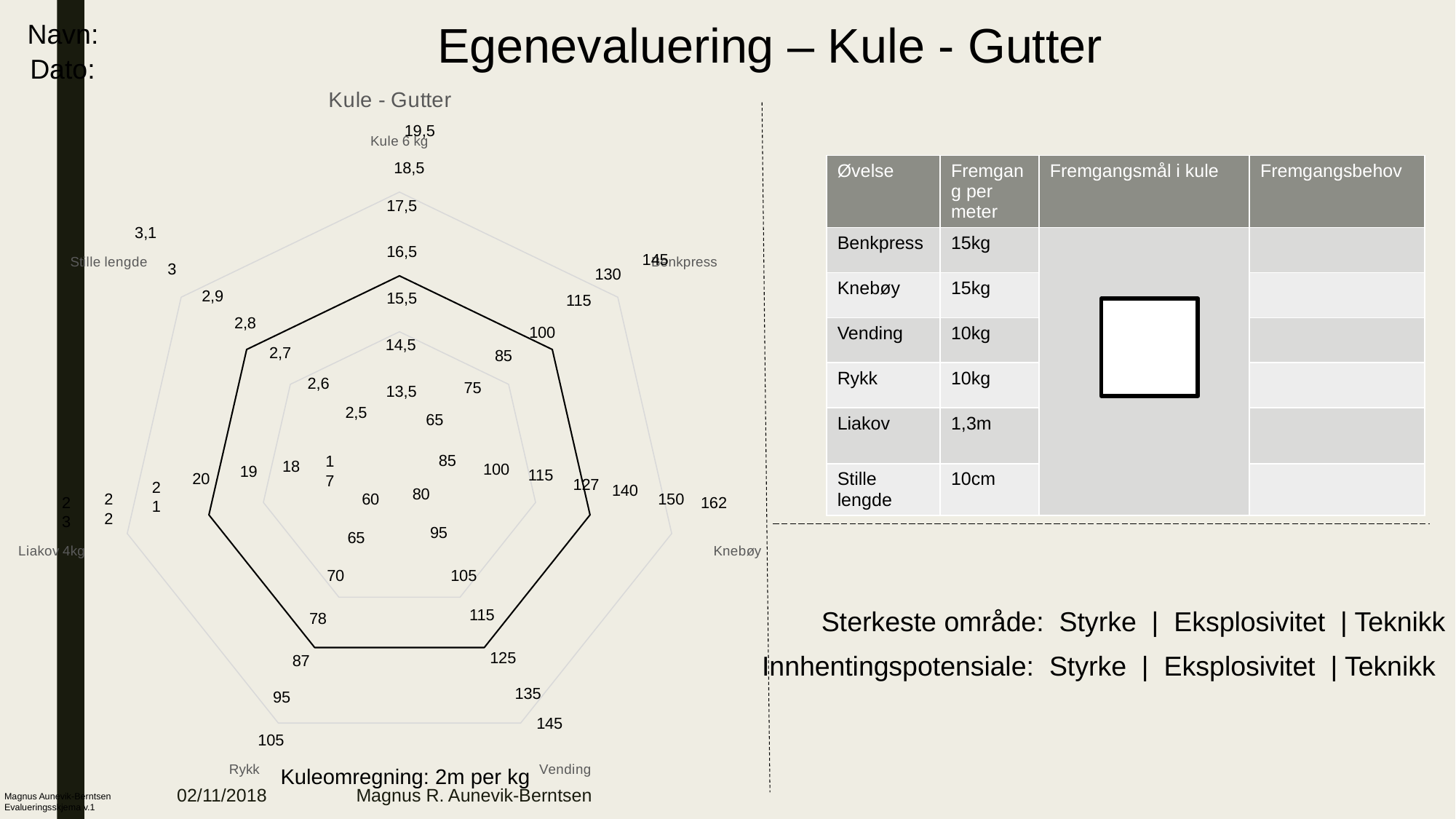

Egenevaluering – Kule - Gutter
Navn:
Dato:

### Chart: Kule - Gutter

| Category |  |
|---|---|
| Kule 6 kg | 7.0 |
| Benkpress | 7.0 |
| Knebøy | 7.0 |
| Vending | 7.0 |
| Rykk | 7.0 |
| Liakov 4kg | 7.0 |
| Stille lengde | 7.0 |
19,5
18,5
| Øvelse | Fremgang per meter | Fremgangsmål i kule | Fremgangsbehov |
| --- | --- | --- | --- |
| Benkpress | 15kg |  |  |
| Knebøy | 15kg |  |  |
| Vending | 10kg |  |  |
| Rykk | 10kg |  |  |
| Liakov | 1,3m |  |  |
| Stille lengde | 10cm |  |  |
17,5
3,1
16,5
145
3
130
2,9
15,5
115

2,8
100
14,5
2,7
85
2,6
75
13,5
2,5
65
85
17
18
100
19
115
20
127
21
140
80
22
60
150
23
162
95
65
70
105
Sterkeste område:  Styrke  |  Eksplosivitet  | Teknikk
115
78
125
Innhentingspotensiale:  Styrke  |  Eksplosivitet  | Teknikk
87
135
95
145
105
Kuleomregning: 2m per kg
02/11/2018
Magnus R. Aunevik-Berntsen
Magnus Aunevik-Berntsen
Evalueringsskjema v.1